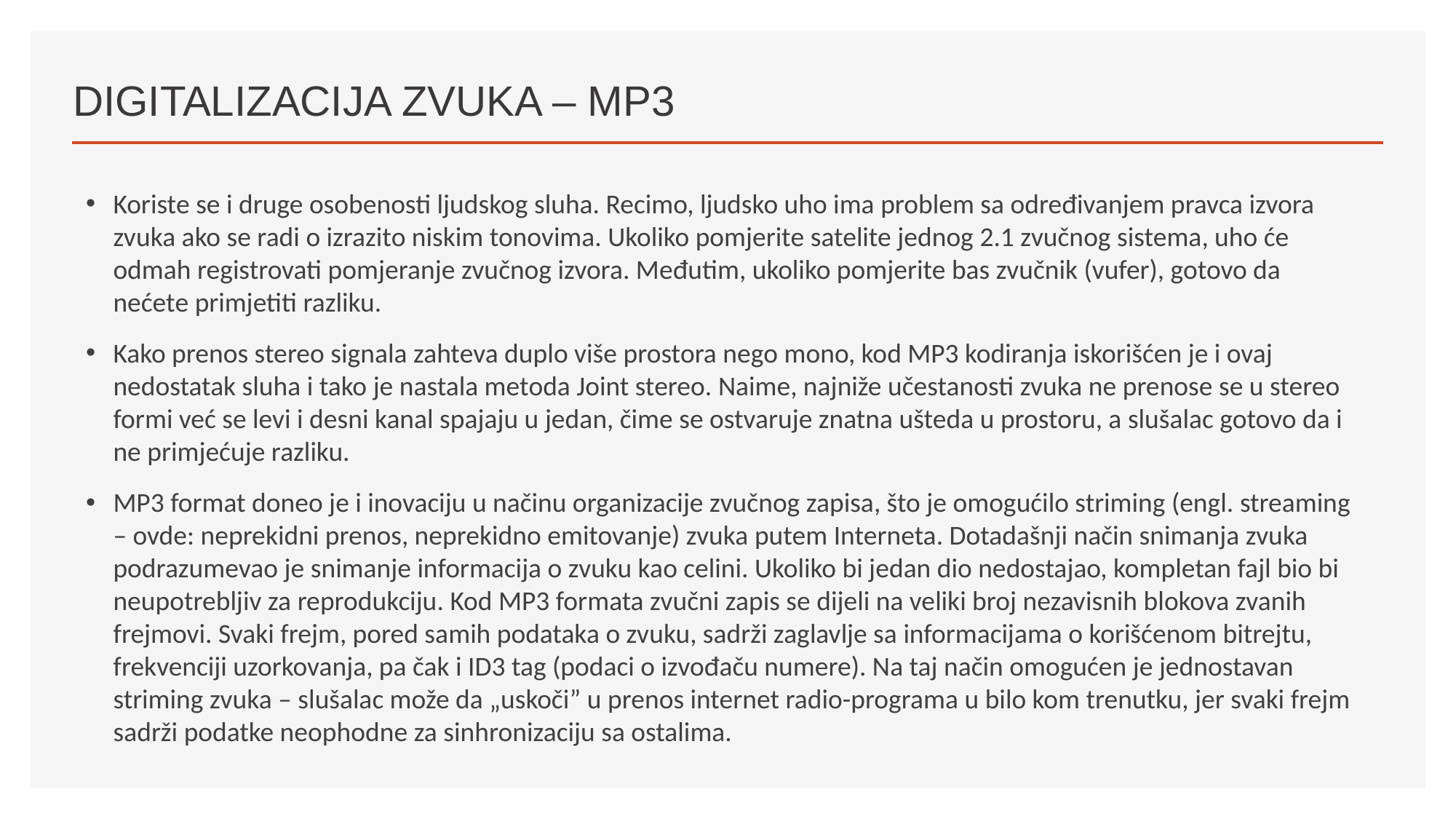

# DIGITALIZACIJA ZVUKA – MP3
Koriste se i druge osobenosti ljudskog sluha. Recimo, ljudsko uho ima problem sa određivanjem pravca izvora zvuka ako se radi o izrazito niskim tonovima. Ukoliko pomjerite satelite jednog 2.1 zvučnog sistema, uho će odmah registrovati pomjeranje zvučnog izvora. Međutim, ukoliko pomjerite bas zvučnik (vufer), gotovo da nećete primjetiti razliku.
Kako prenos stereo signala zahteva duplo više prostora nego mono, kod MP3 kodiranja iskorišćen je i ovaj nedostatak sluha i tako je nastala metoda Joint stereo. Naime, najniže učestanosti zvuka ne prenose se u stereo formi već se levi i desni kanal spajaju u jedan, čime se ostvaruje znatna ušteda u prostoru, a slušalac gotovo da i ne primjećuje razliku.
MP3 format doneo je i inovaciju u načinu organizacije zvučnog zapisa, što je omogućilo striming (engl. streaming – ovde: neprekidni prenos, neprekidno emitovanje) zvuka putem Interneta. Dotadašnji način snimanja zvuka podrazumevao je snimanje informacija o zvuku kao celini. Ukoliko bi jedan dio nedostajao, kompletan fajl bio bi neupotrebljiv za reprodukciju. Kod MP3 formata zvučni zapis se dijeli na veliki broj nezavisnih blokova zvanih frejmovi. Svaki frejm, pored samih podataka o zvuku, sadrži zaglavlje sa informacijama o korišćenom bitrejtu, frekvenciji uzorkovanja, pa čak i ID3 tag (podaci o izvođaču numere). Na taj način omogućen je jednostavan striming zvuka – slušalac može da „uskoči” u prenos internet radio-programa u bilo kom trenutku, jer svaki frejm sadrži podatke neophodne za sinhronizaciju sa ostalima.